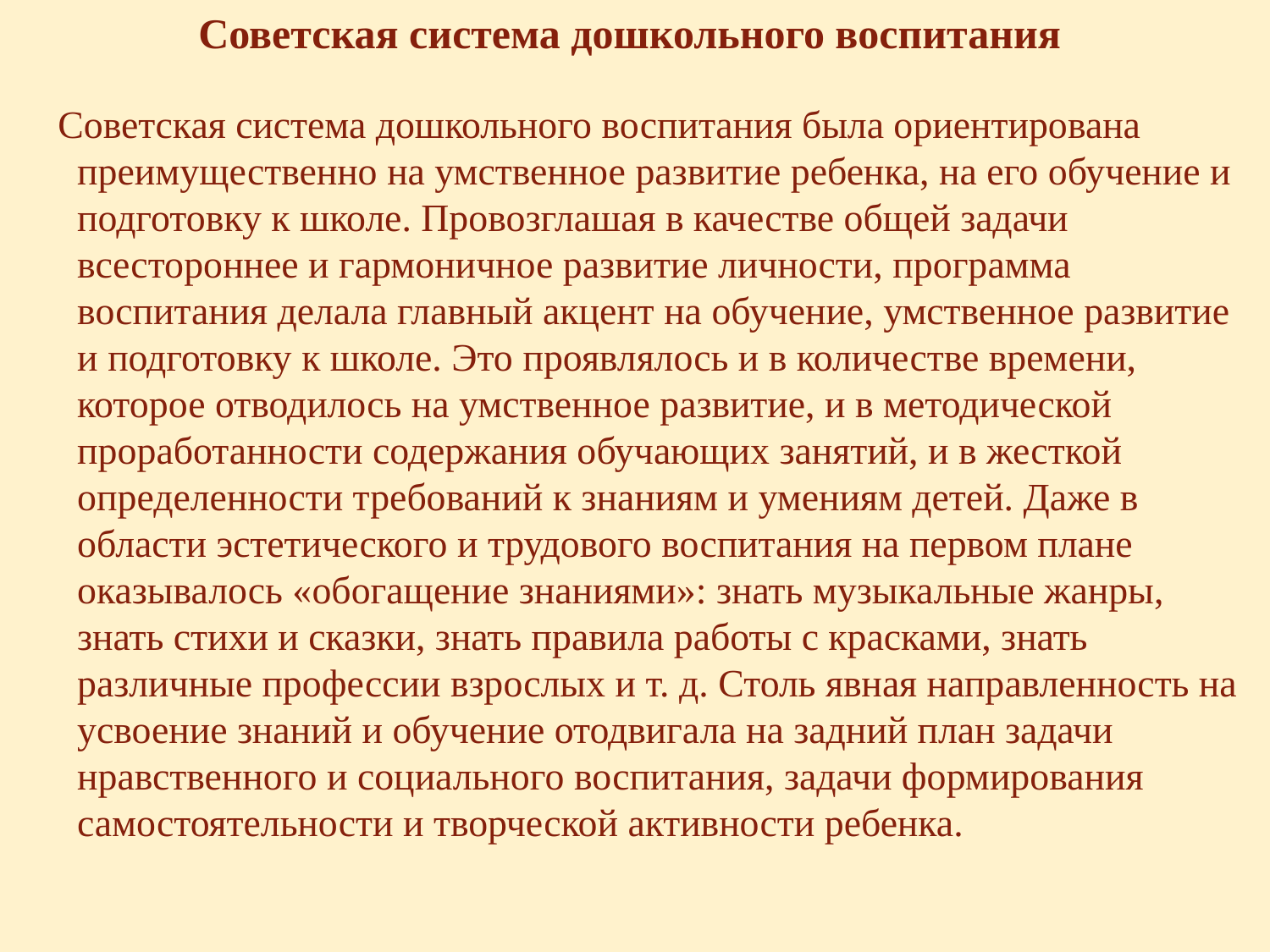

# Советская система дошкольного воспитания
Советская система дошкольного воспитания была ориентирована преимущественно на умственное развитие ребенка, на его обучение и подготовку к школе. Провозглашая в качестве общей задачи всестороннее и гармоничное развитие личности, программа воспитания делала главный акцент на обучение, умственное развитие и подготовку к школе. Это проявлялось и в количестве времени, которое отводилось на умственное развитие, и в методической проработанности содержания обучающих занятий, и в жесткой определенности требований к знаниям и умениям детей. Даже в области эстетического и трудового воспитания на первом плане оказывалось «обогащение знаниями»: знать музыкальные жанры, знать стихи и сказки, знать правила работы с красками, знать различные профессии взрослых и т. д. Столь явная направленность на усвоение знаний и обучение отодвигала на задний план задачи нравственного и социального воспитания, задачи формирования самостоятельности и творческой активности ребенка.